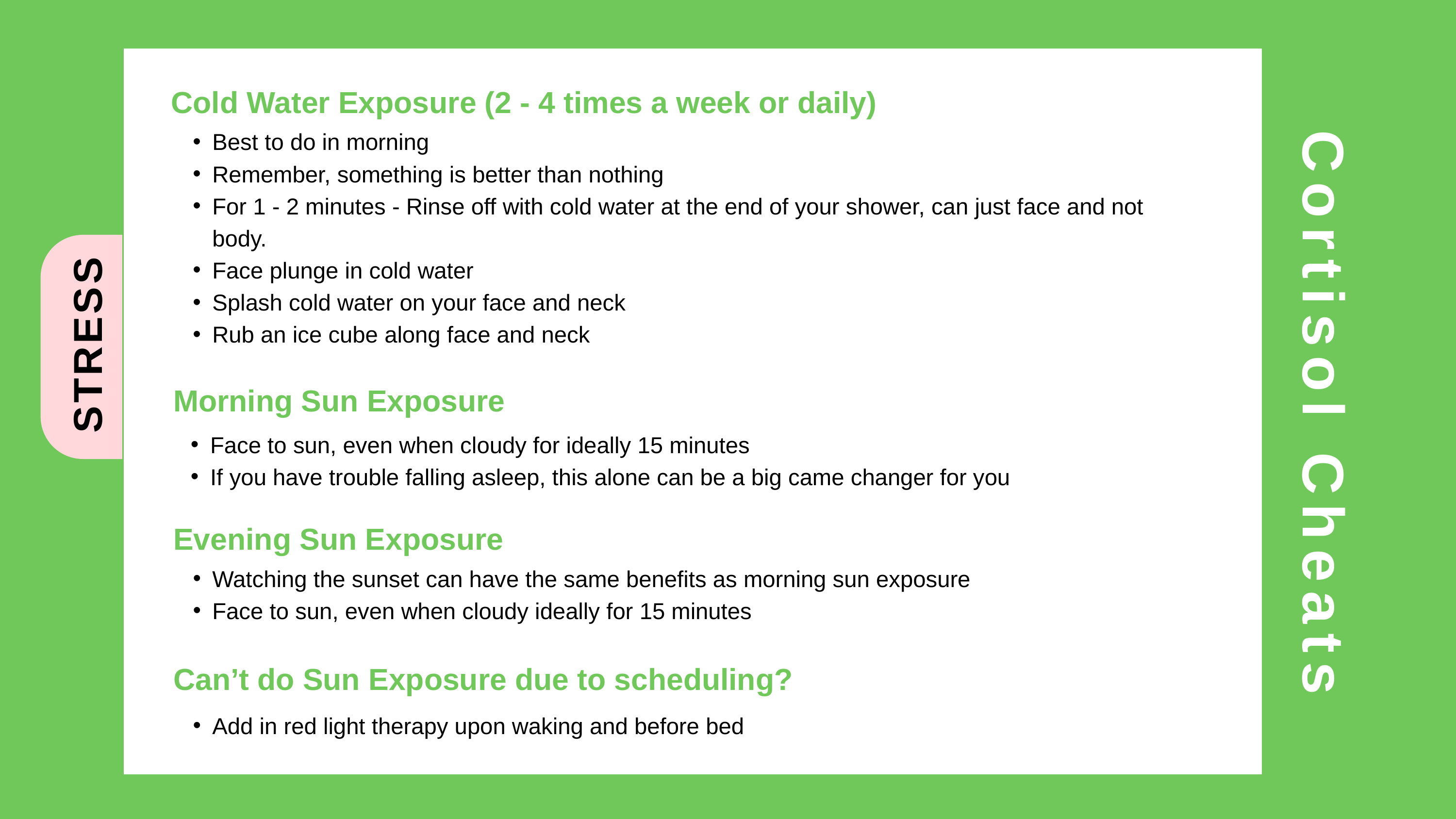

Cold Water Exposure (2 - 4 times a week or daily)
Best to do in morning
Remember, something is better than nothing
For 1 - 2 minutes - Rinse off with cold water at the end of your shower, can just face and not body.
Face plunge in cold water
Splash cold water on your face and neck
Rub an ice cube along face and neck

STRESS
Cortisol Cheats
Morning Sun Exposure
Face to sun, even when cloudy for ideally 15 minutes
If you have trouble falling asleep, this alone can be a big came changer for you
Evening Sun Exposure
Watching the sunset can have the same benefits as morning sun exposure
Face to sun, even when cloudy ideally for 15 minutes
Can’t do Sun Exposure due to scheduling?
Add in red light therapy upon waking and before bed